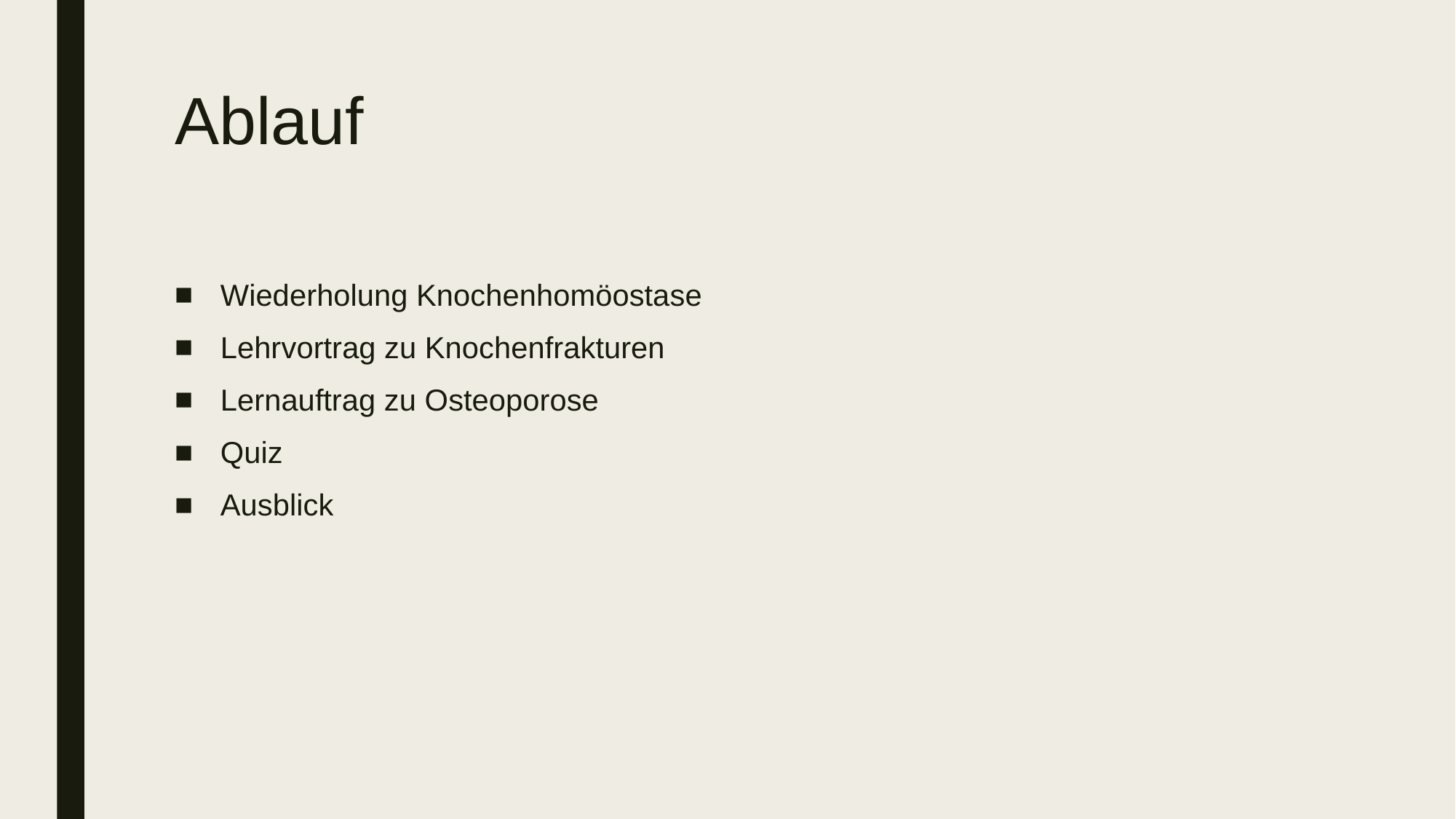

# Ablauf
Wiederholung Knochenhomöostase
Lehrvortrag zu Knochenfrakturen
Lernauftrag zu Osteoporose
Quiz
Ausblick